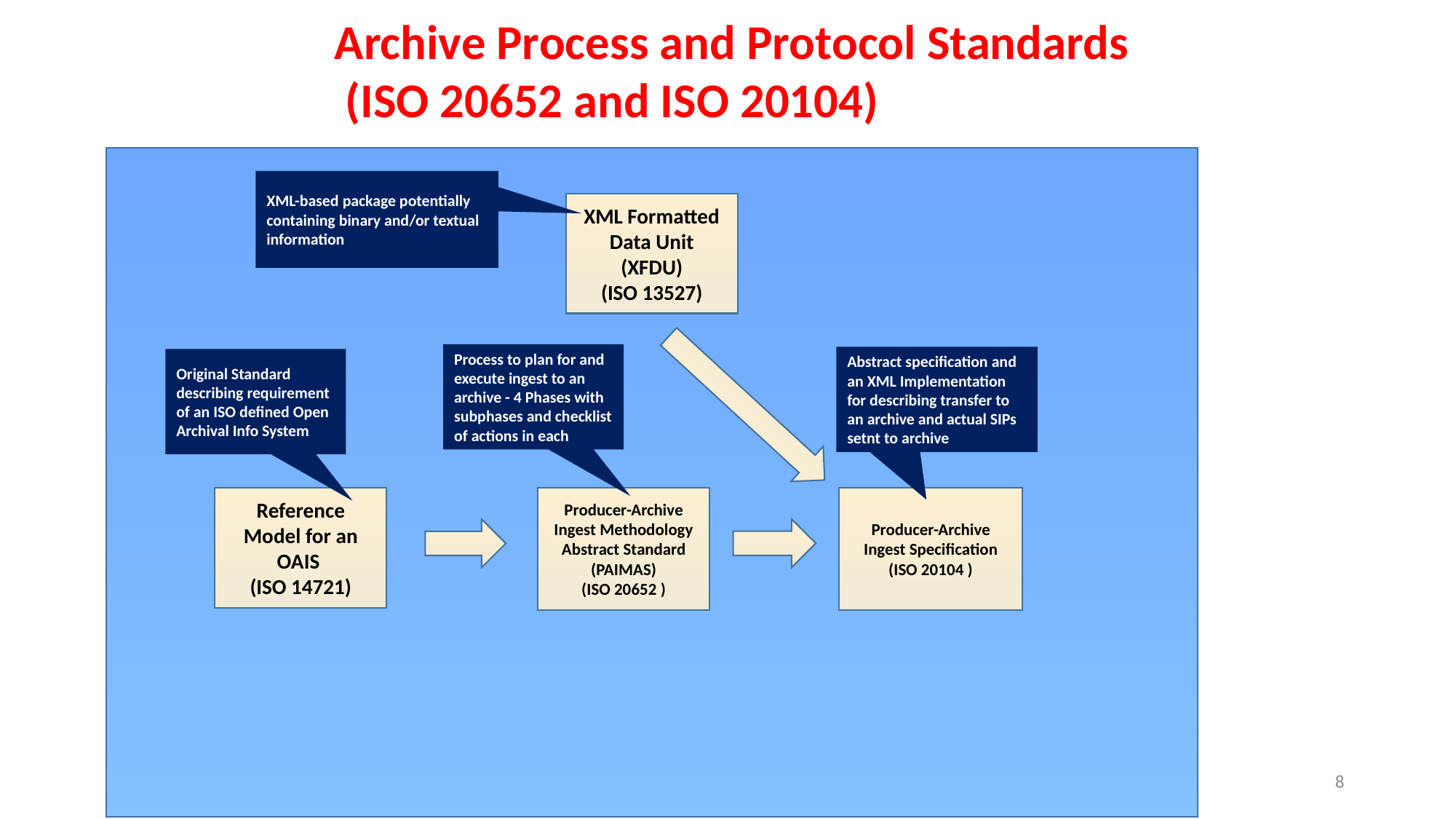

Archive Process and Protocol Standards
 (ISO 20652 and ISO 20104)

XML-based package potentially containing binary and/or textual information
XML Formatted Data Unit (XFDU)
(ISO 13527)
Process to plan for and execute ingest to an archive - 4 Phases with subphases and checklist of actions in each
Abstract specification and an XML Implementation for describing transfer to an archive and actual SIPs setnt to archive
Original Standard describing requirement of an ISO defined Open Archival Info System

Producer-Archive Ingest Specification
(ISO 20104 )
Reference Model for an OAIS
(ISO 14721)
Producer-Archive Ingest Methodology Abstract Standard
(PAIMAS)
(ISO 20652 )

8